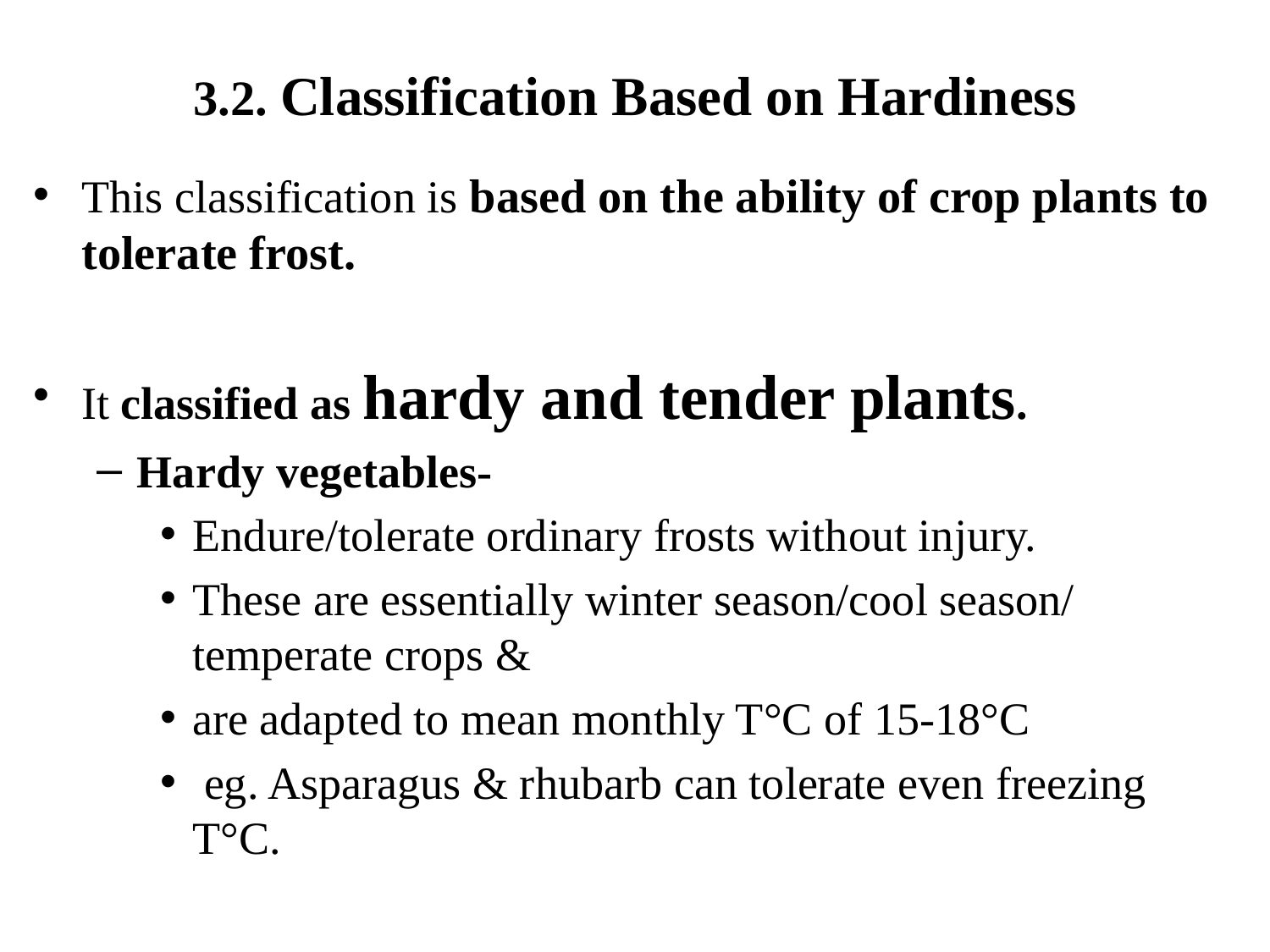

# 3.2. Classification Based on Hardiness
This classification is based on the ability of crop plants to tolerate frost.

It classified as hardy and tender plants.
Hardy vegetables-
Endure/tolerate ordinary frosts without injury.
These are essentially winter season/cool season/ temperate crops &
are adapted to mean monthly T°C of 15-18°C
 eg. Asparagus & rhubarb can tolerate even freezing T°C.